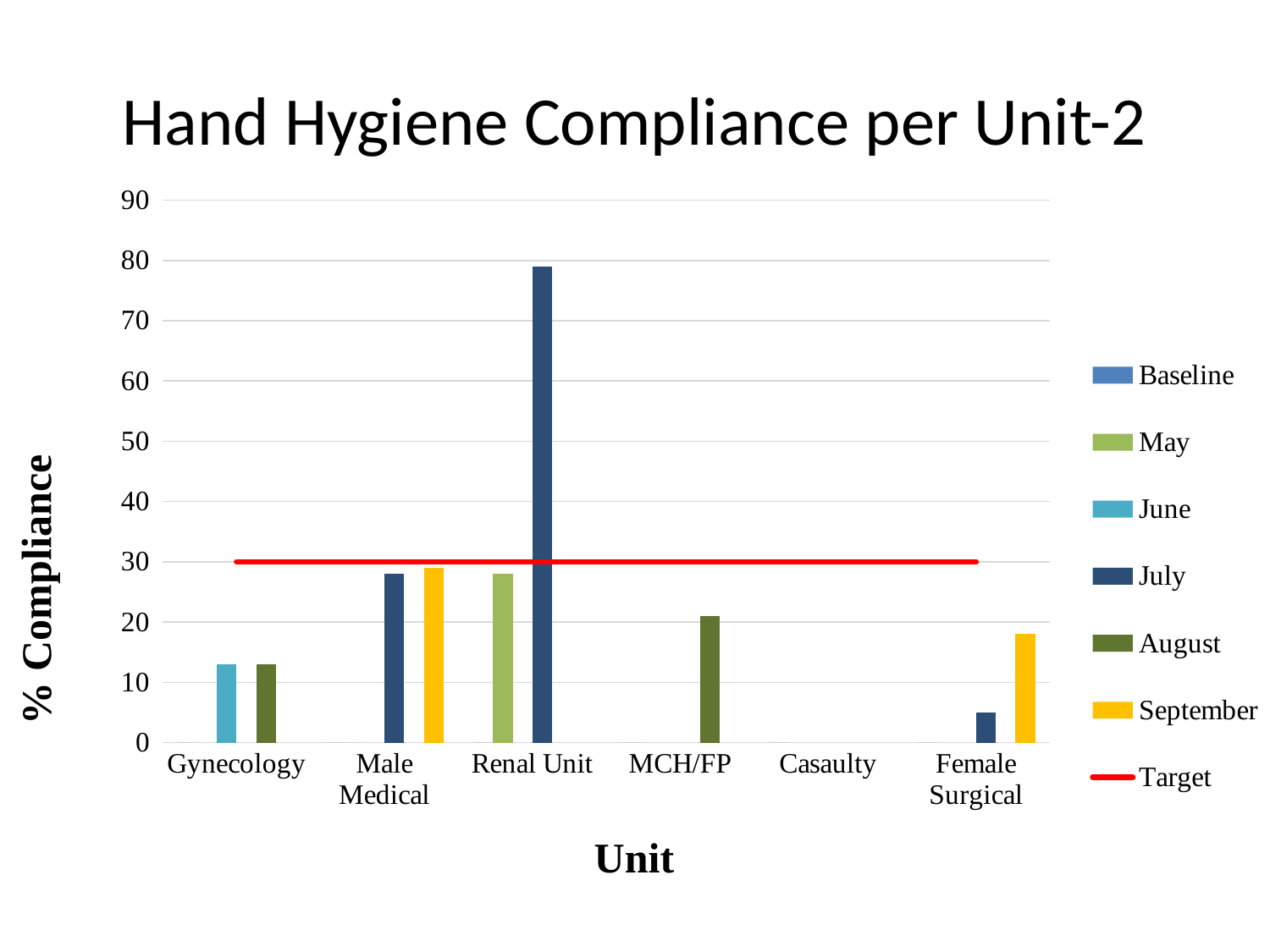

# Hand Hygiene Compliance per Unit-2

### Chart

| Category | Baseline | May | June | July | August | September |  |
|---|---|---|---|---|---|---|---|
| Gynecology | 0.0 | None | 13.0 | None | 13.0 | None | 30.0 |
| Male Medical | 0.0 | 0.0 | None | 28.0 | None | 29.0 | 30.0 |
| Renal Unit | 0.0 | 28.0 | None | 79.0 | None | None | 30.0 |
| MCH/FP | 0.0 | None | None | None | 21.0 | None | 30.0 |
| Casaulty | 0.0 | None | None | None | None | None | 30.0 |
| Female Surgical | 0.0 | None | None | 5.0 | None | 18.0 | 30.0 |